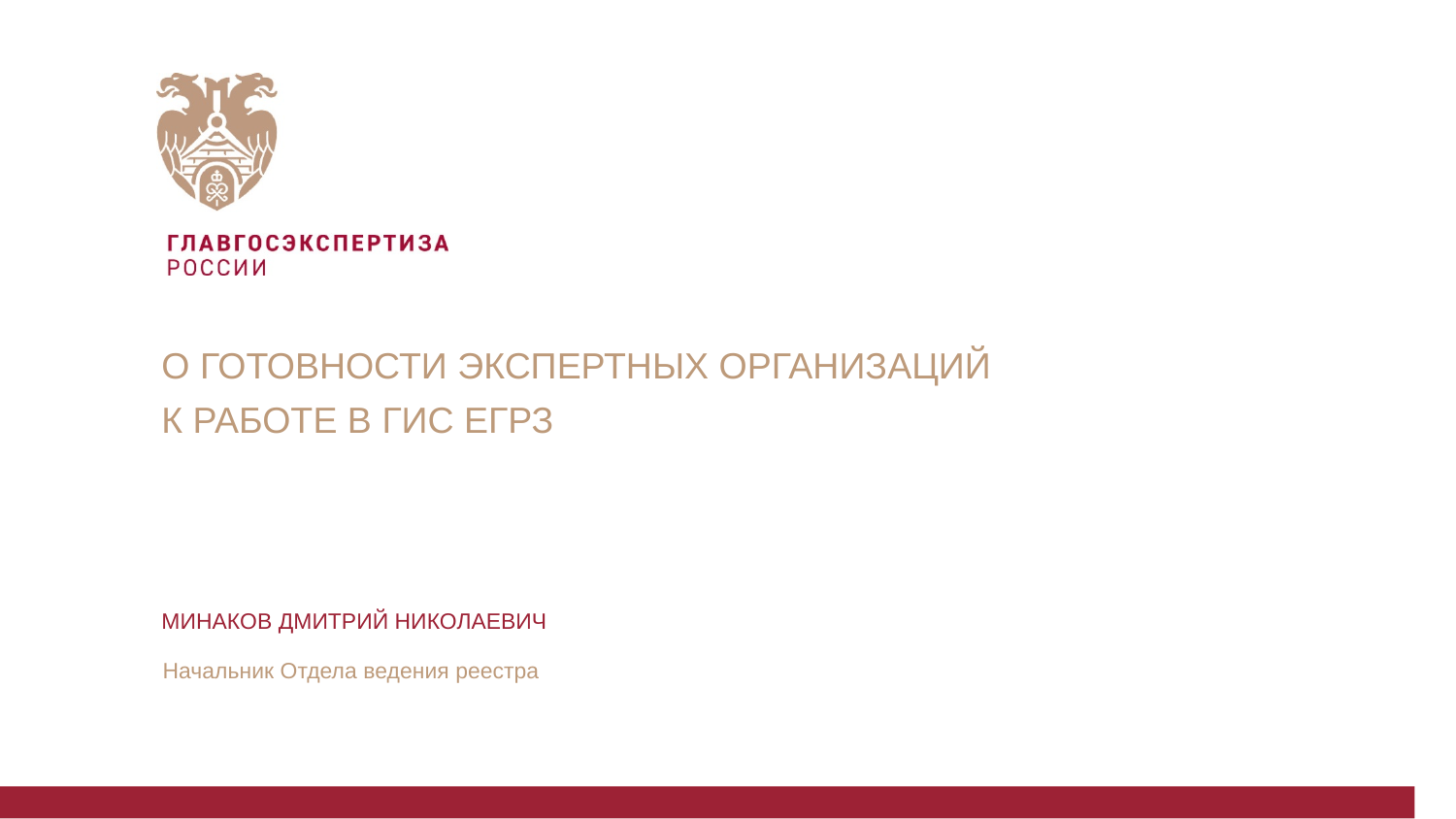

# О готовности экспертных организаций к работе в ГИС ЕГРЗ
МИНАКОВ ДМИТРИЙ НИКОЛАЕВИЧ
Начальник Отдела ведения реестра